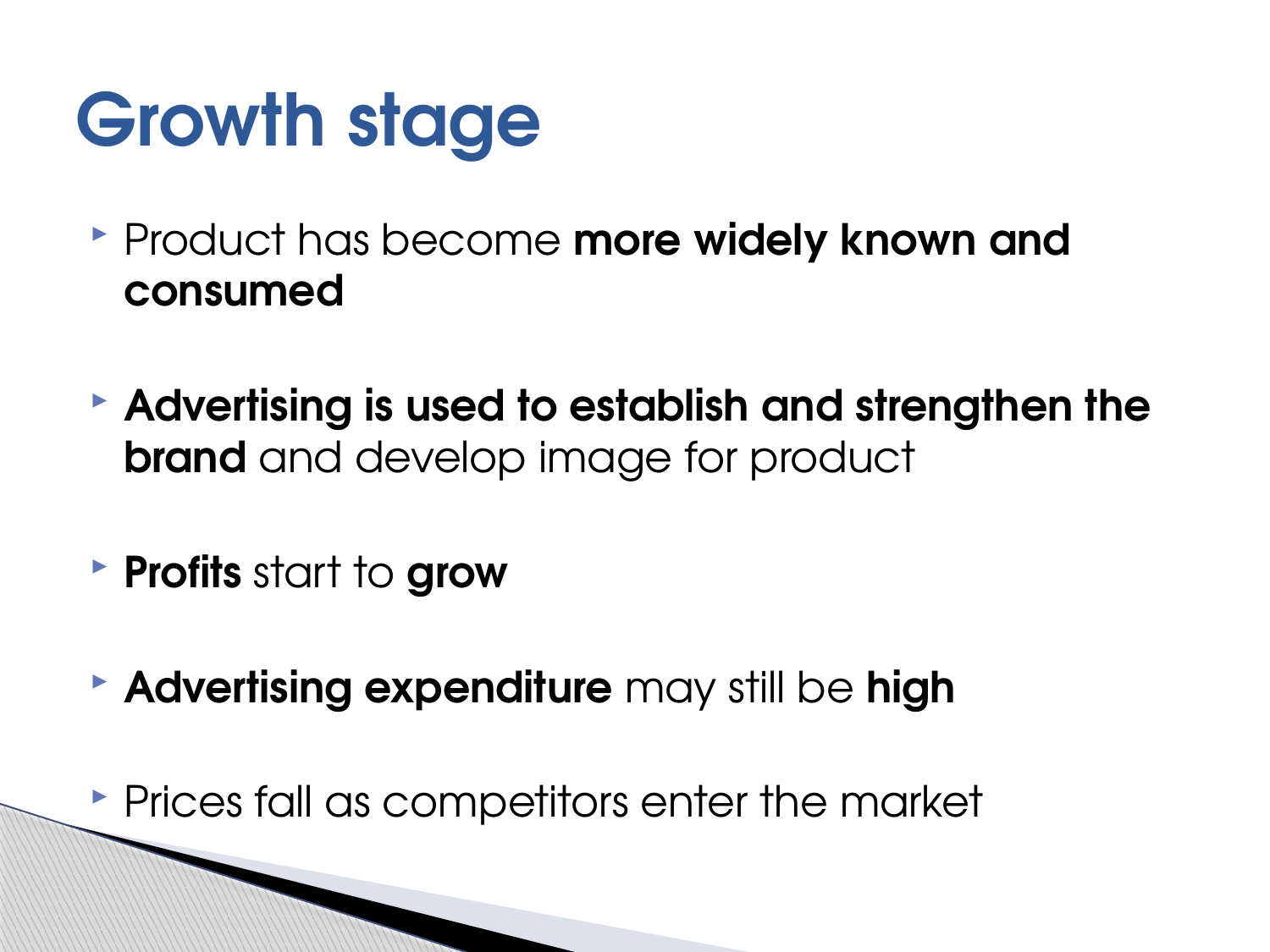

# Growth stage
Product has become more widely known and consumed

Advertising is used to establish and strengthen the brand and develop image for product

Profits start to grow

Advertising expenditure may still be high

Prices fall as competitors enter the market